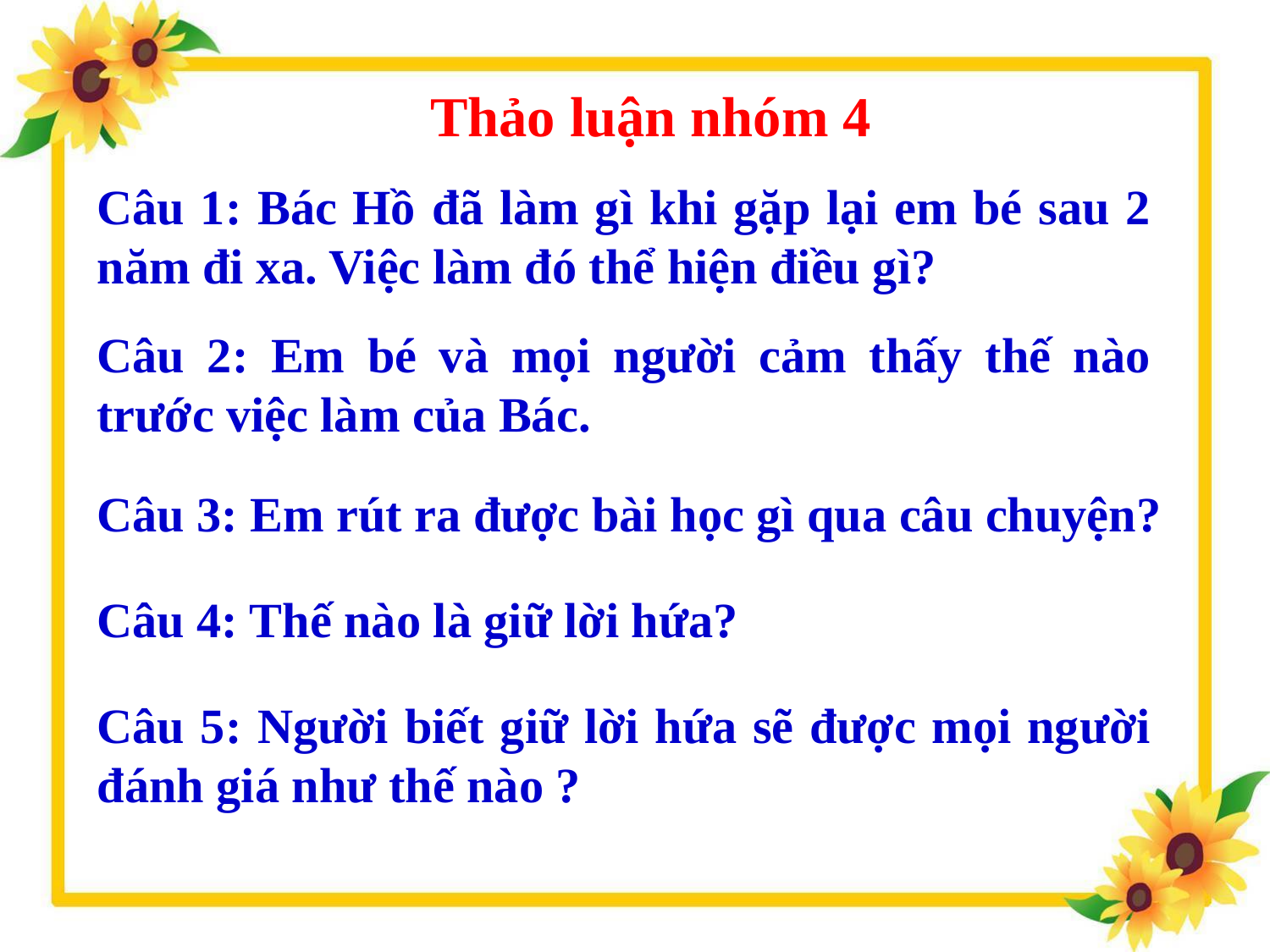

Thảo luận nhóm 4
Câu 1: Bác Hồ đã làm gì khi gặp lại em bé sau 2 năm đi xa. Việc làm đó thể hiện điều gì?
Câu 2: Em bé và mọi người cảm thấy thế nào trước việc làm của Bác.
Câu 3: Em rút ra được bài học gì qua câu chuyện?
Câu 4: Thế nào là giữ lời hứa?
Câu 5: Người biết giữ lời hứa sẽ được mọi người đánh giá như thế nào ?